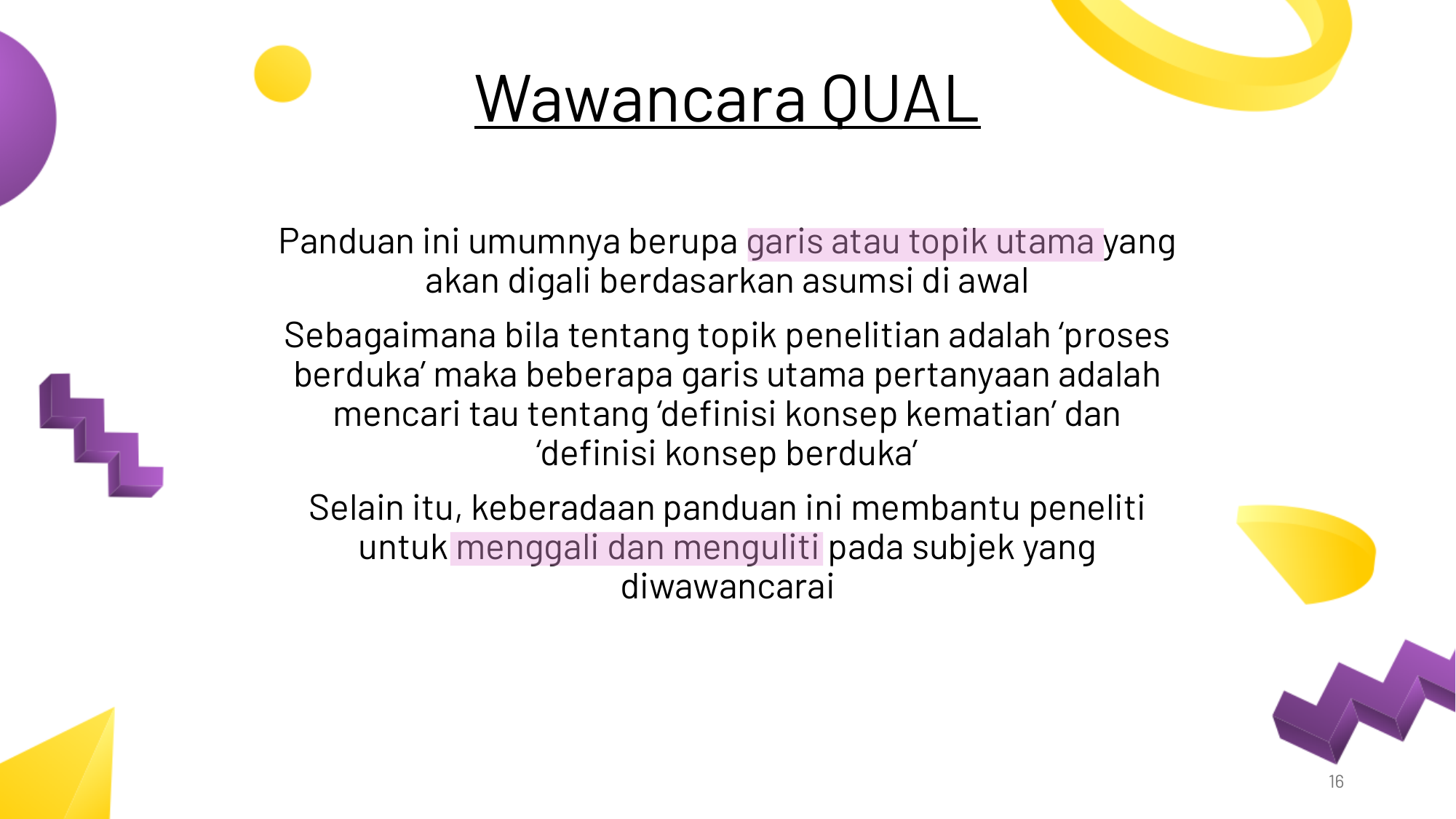

Wawancara QUAL
Panduan ini umumnya berupa garis atau topik utama yang akan digali berdasarkan asumsi di awal
Sebagaimana bila tentang topik penelitian adalah ‘proses berduka’ maka beberapa garis utama pertanyaan adalah mencari tau tentang ‘definisi konsep kematian’ dan ‘definisi konsep berduka’
Selain itu, keberadaan panduan ini membantu peneliti untuk menggali dan menguliti pada subjek yang diwawancarai

16